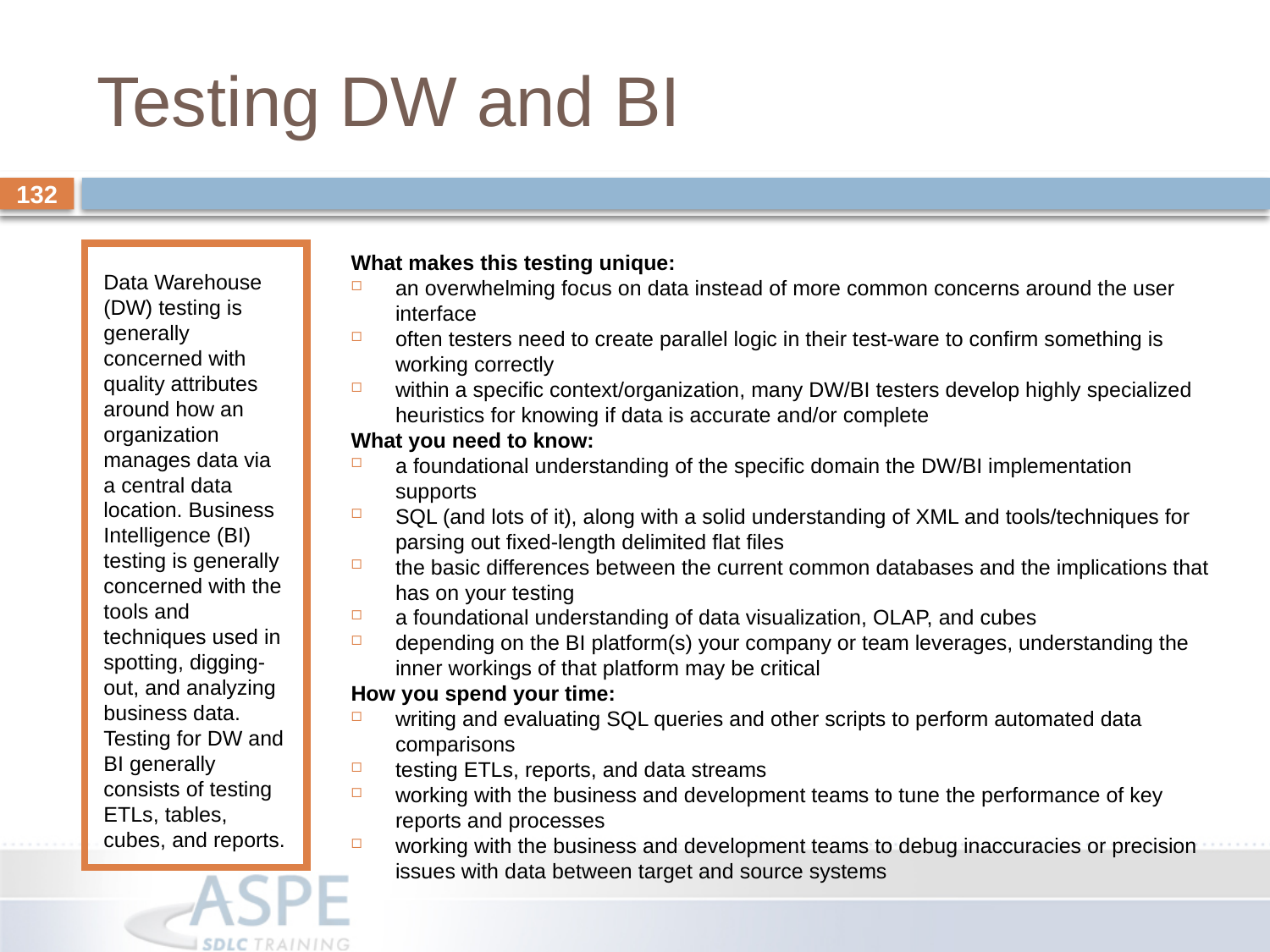

# Testing DW and BI
132
Data Warehouse (DW) testing is generally concerned with quality attributes around how an organization manages data via a central data location. Business Intelligence (BI) testing is generally concerned with the tools and techniques used in spotting, digging-out, and analyzing business data. Testing for DW and BI generally consists of testing ETLs, tables, cubes, and reports.
What makes this testing unique:
an overwhelming focus on data instead of more common concerns around the user interface
often testers need to create parallel logic in their test-ware to confirm something is working correctly
within a specific context/organization, many DW/BI testers develop highly specialized heuristics for knowing if data is accurate and/or complete
What you need to know:
a foundational understanding of the specific domain the DW/BI implementation supports
SQL (and lots of it), along with a solid understanding of XML and tools/techniques for parsing out fixed-length delimited flat files
the basic differences between the current common databases and the implications that has on your testing
a foundational understanding of data visualization, OLAP, and cubes
depending on the BI platform(s) your company or team leverages, understanding the inner workings of that platform may be critical
How you spend your time:
writing and evaluating SQL queries and other scripts to perform automated data comparisons
testing ETLs, reports, and data streams
working with the business and development teams to tune the performance of key reports and processes
working with the business and development teams to debug inaccuracies or precision issues with data between target and source systems